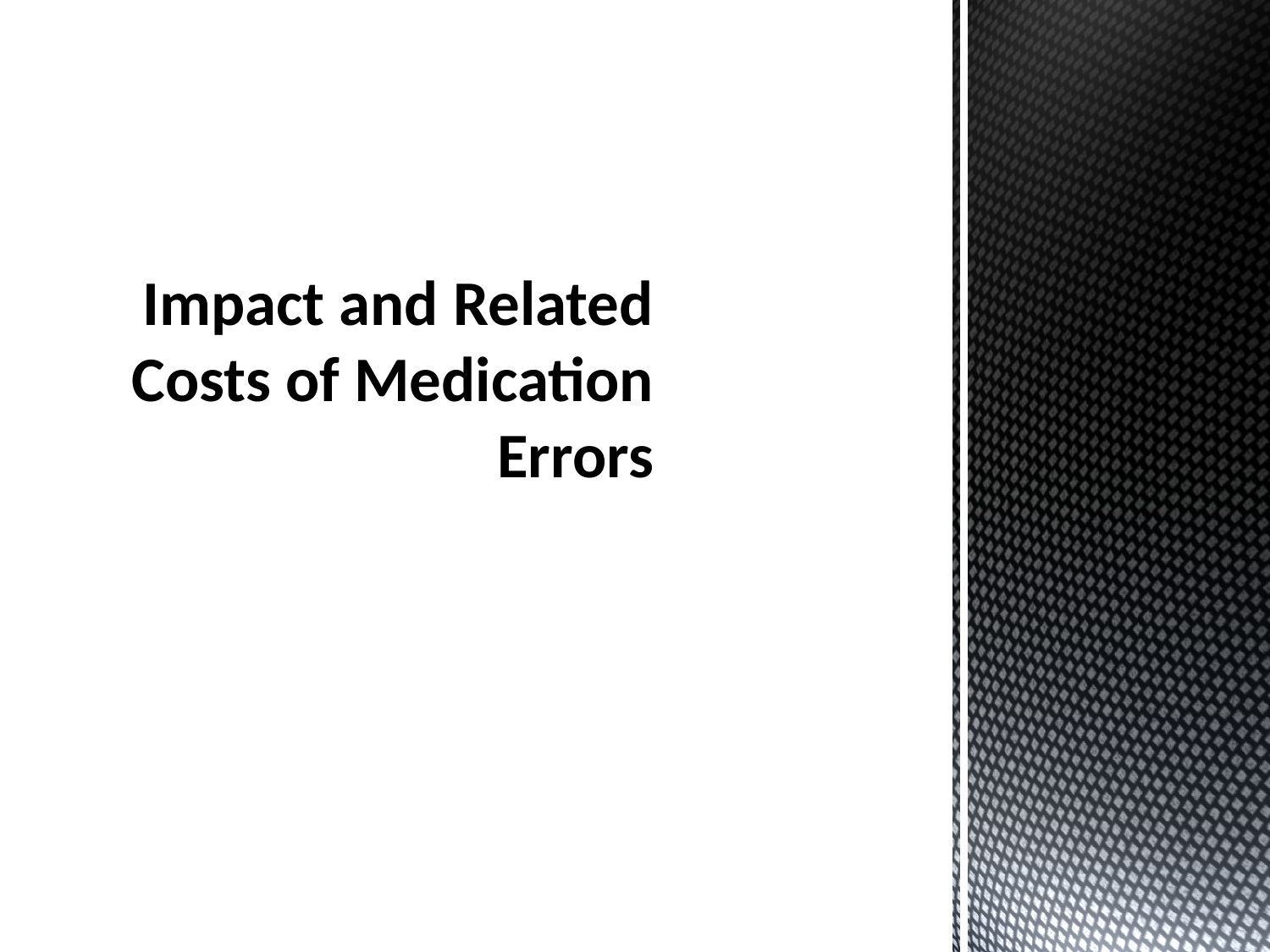

# Impact and Related Costs of Medication Errors